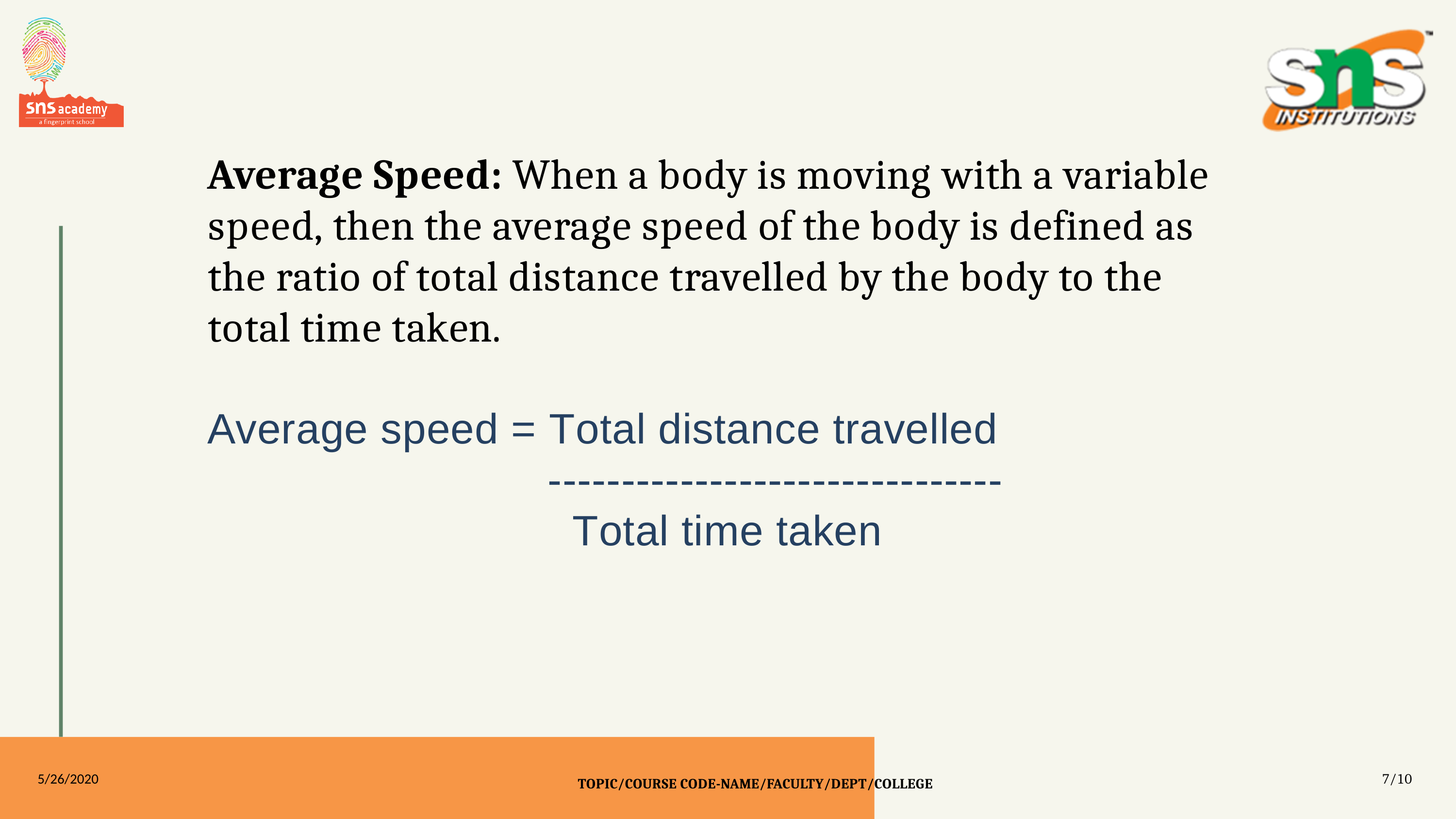

Average Speed: When a body is moving with a variable speed, then the average speed of the body is defined as the ratio of total distance travelled by the body to the total time taken.

Average speed = Total distance travelled
				    -------------------------------
 				      Total time taken

5/26/2020
7/10
TOPIC/COURSE CODE-NAME/FACULTY/DEPT/COLLEGE